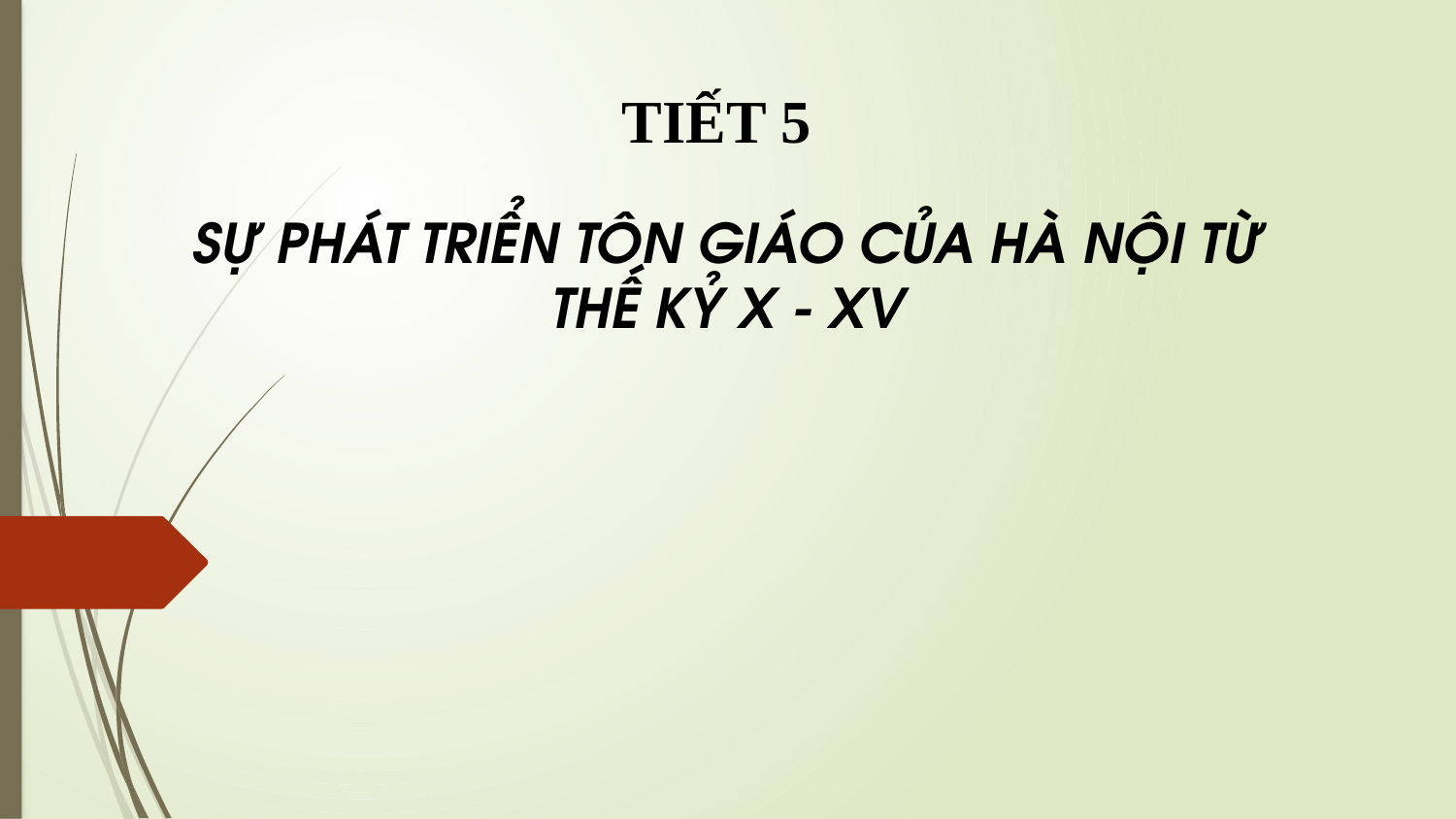

TIẾT 5
SỰ PHÁT TRIỂN TÔN GIÁO CỦA HÀ NỘI TỪ THẾ KỶ X - XV